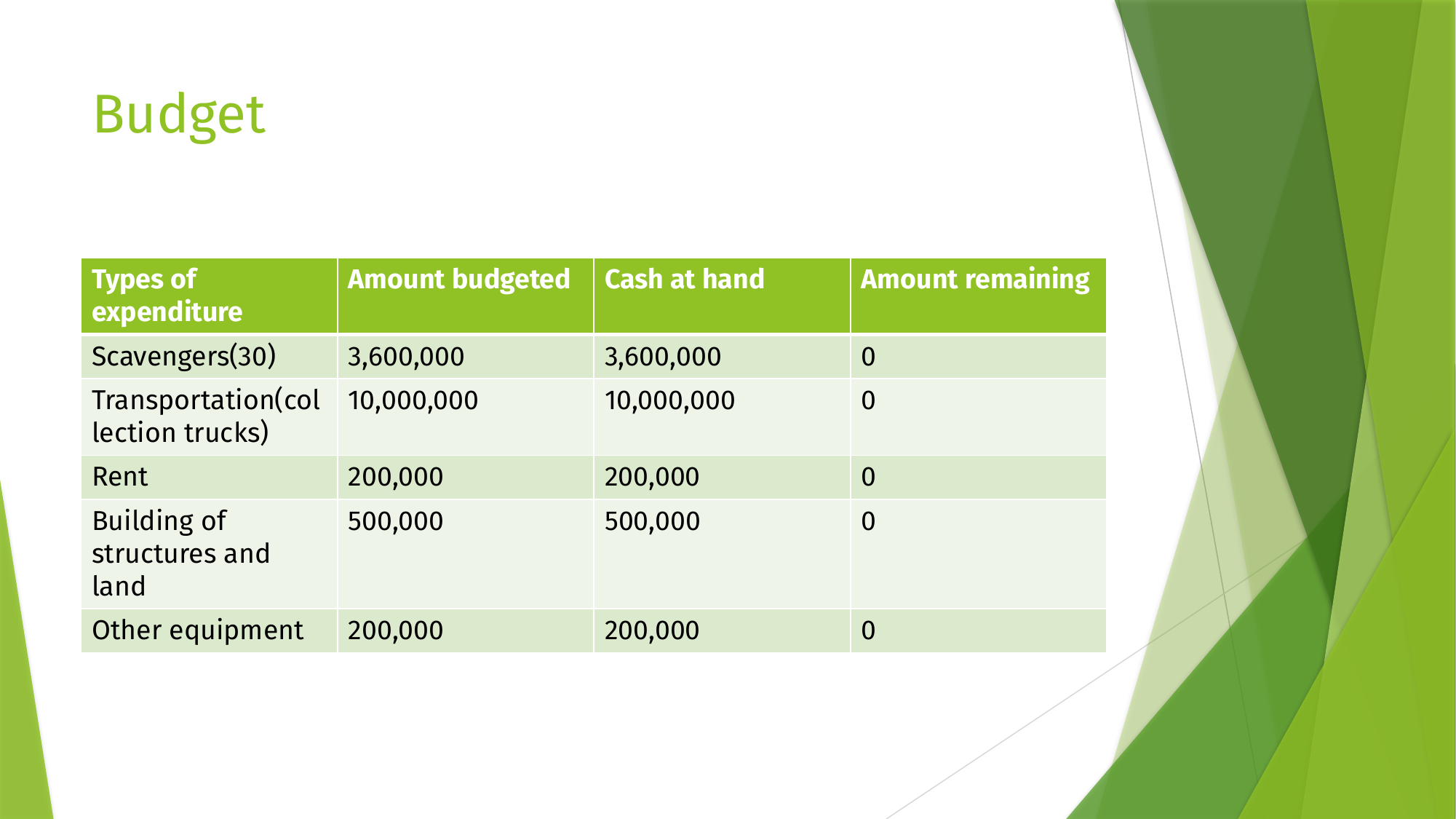

# Budget
| Types of expenditure | Amount budgeted | Cash at hand | Amount remaining |
| --- | --- | --- | --- |
| Scavengers(30) | 3,600,000 | 3,600,000 | 0 |
| Transportation(collection trucks) | 10,000,000 | 10,000,000 | 0 |
| Rent | 200,000 | 200,000 | 0 |
| Building of structures and land | 500,000 | 500,000 | 0 |
| Other equipment | 200,000 | 200,000 | 0 |